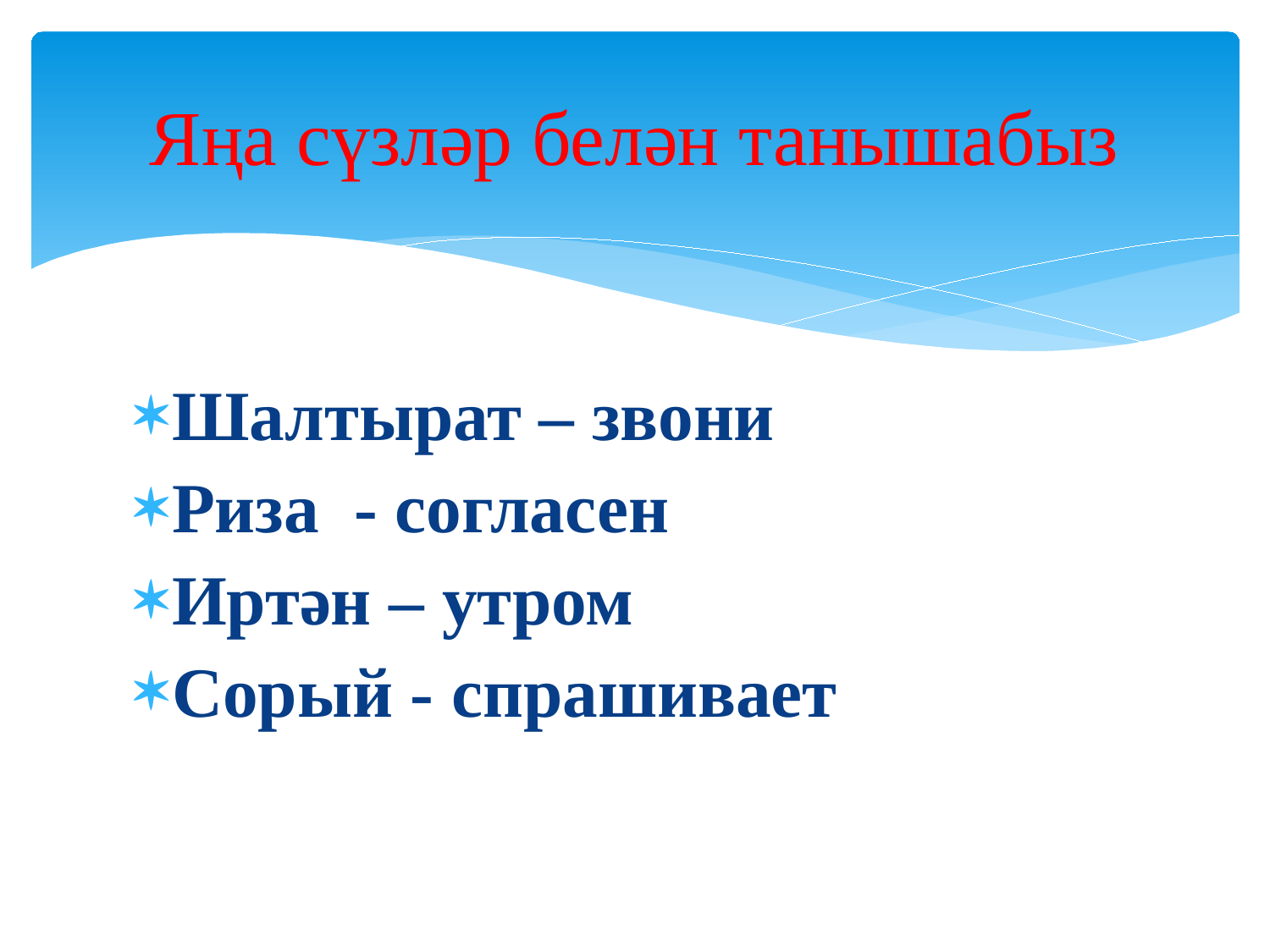

# Яңа сүзләр белән танышабыз
Шалтырат – звони
Риза  - согласен
Иртән – утром
Сорый - спрашивает